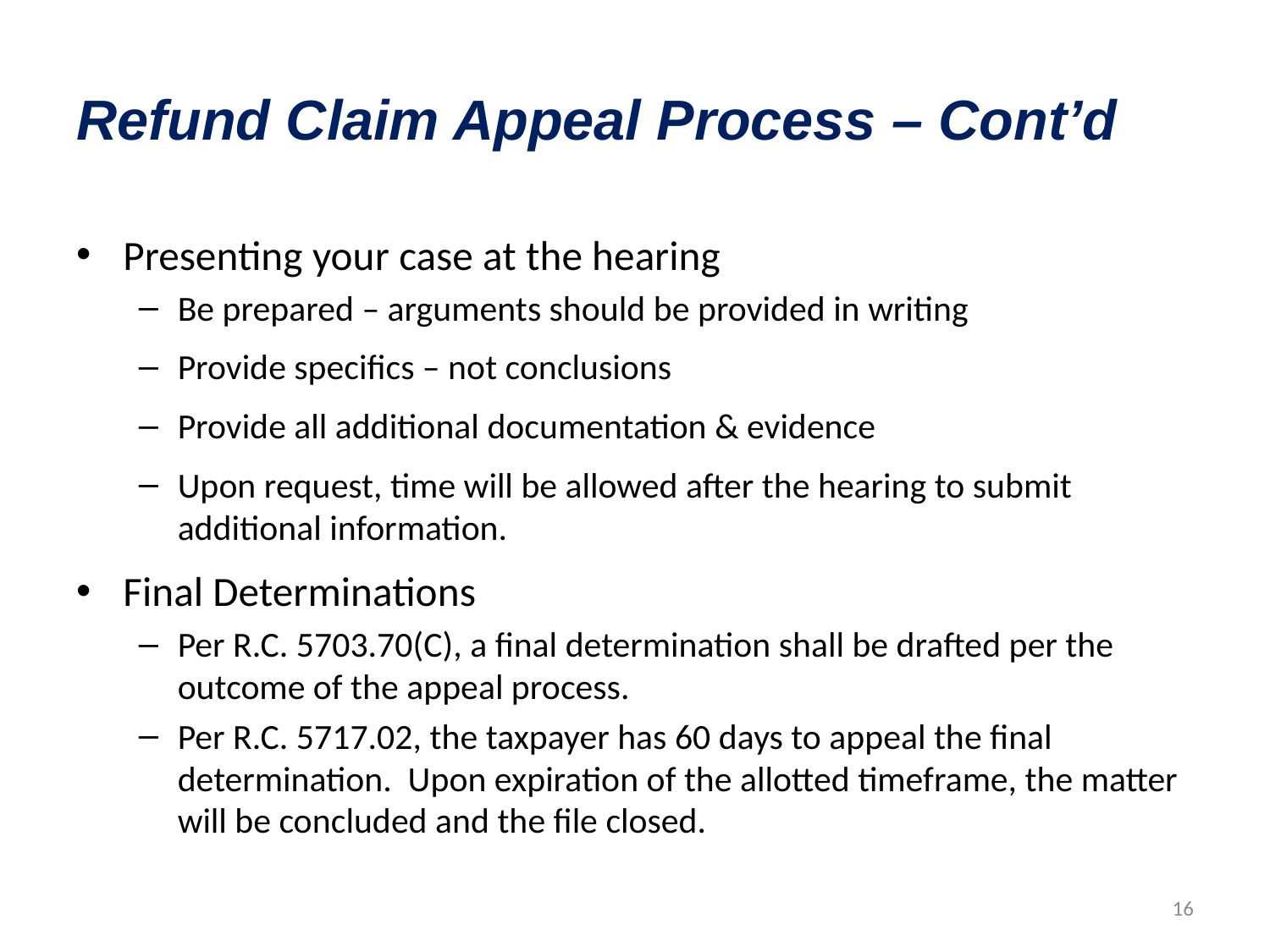

# Refund Claim Appeal Process – Cont’d
Presenting your case at the hearing
Be prepared – arguments should be provided in writing
Provide specifics – not conclusions
Provide all additional documentation & evidence
Upon request, time will be allowed after the hearing to submit additional information.
Final Determinations
Per R.C. 5703.70(C), a final determination shall be drafted per the outcome of the appeal process.
Per R.C. 5717.02, the taxpayer has 60 days to appeal the final determination.  Upon expiration of the allotted timeframe, the matter will be concluded and the file closed.

16